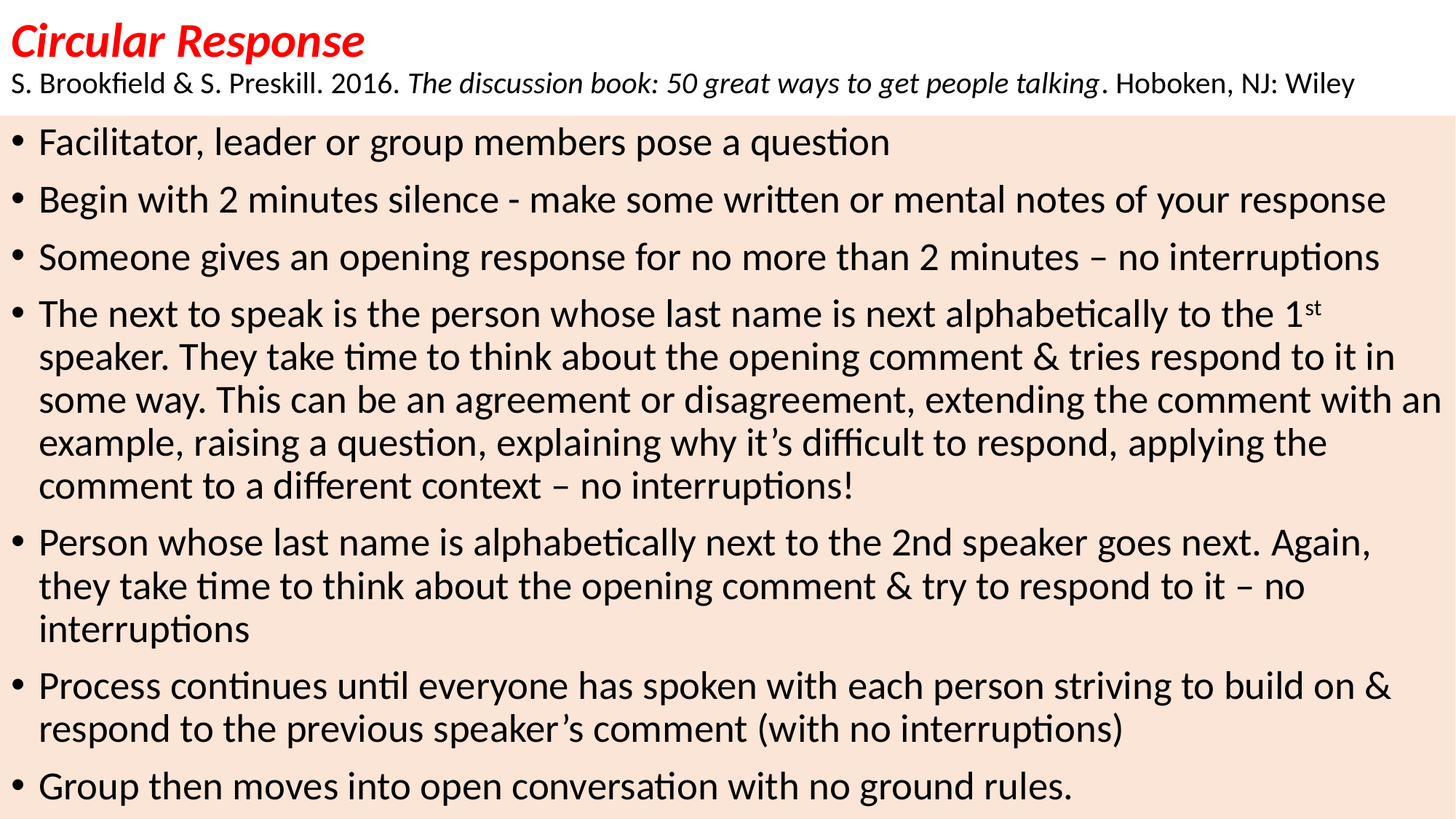

# Circular Response S. Brookfield & S. Preskill. 2016. The discussion book: 50 great ways to get people talking. Hoboken, NJ: Wiley
Facilitator, leader or group members pose a question
Begin with 2 minutes silence - make some written or mental notes of your response
Someone gives an opening response for no more than 2 minutes – no interruptions
The next to speak is the person whose last name is next alphabetically to the 1st speaker. They take time to think about the opening comment & tries respond to it in some way. This can be an agreement or disagreement, extending the comment with an example, raising a question, explaining why it’s difficult to respond, applying the comment to a different context – no interruptions!
Person whose last name is alphabetically next to the 2nd speaker goes next. Again, they take time to think about the opening comment & try to respond to it – no interruptions
Process continues until everyone has spoken with each person striving to build on & respond to the previous speaker’s comment (with no interruptions)
Group then moves into open conversation with no ground rules.